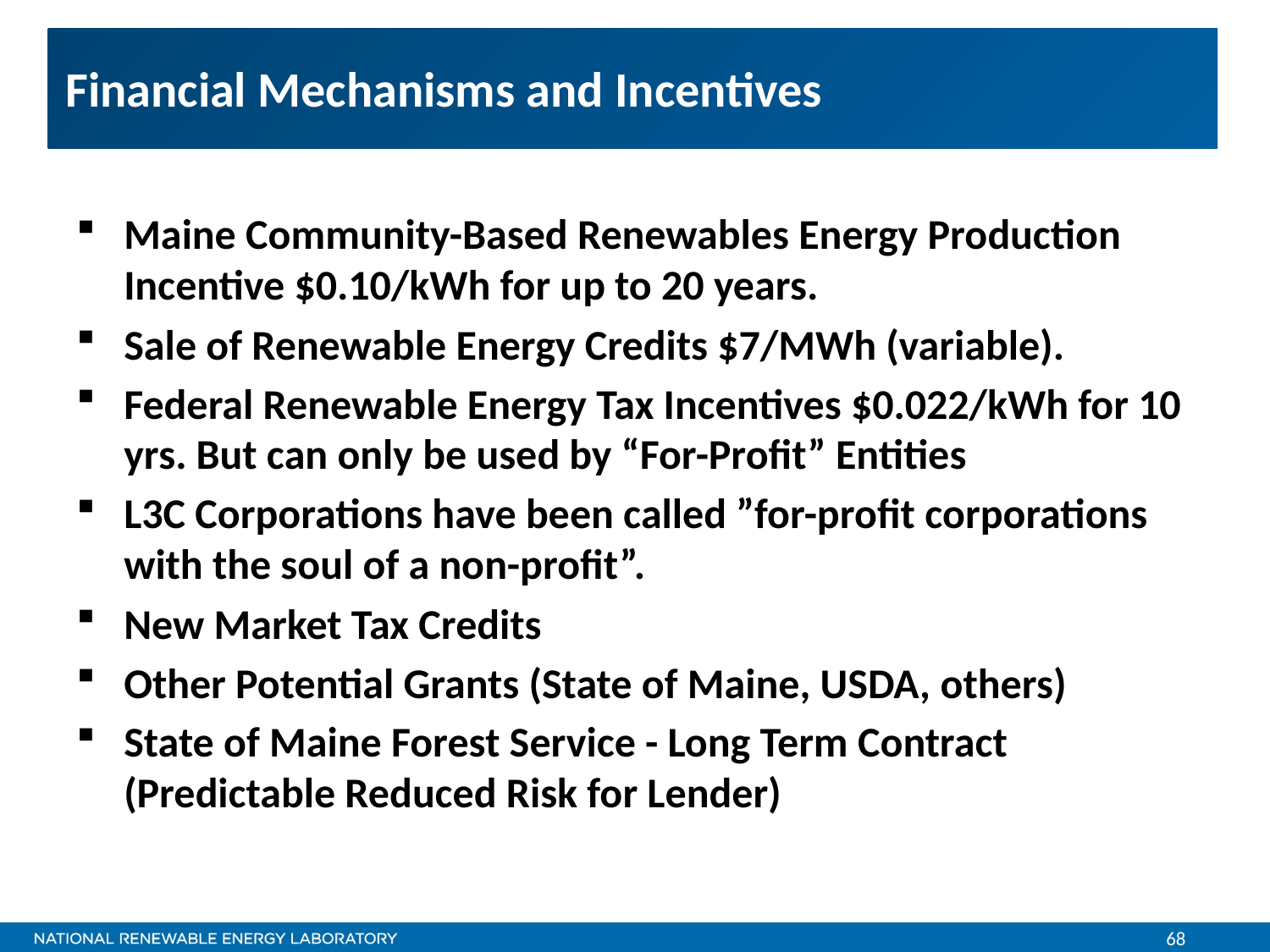

# Financial Mechanisms and Incentives
Maine Community-Based Renewables Energy Production Incentive $0.10/kWh for up to 20 years.
Sale of Renewable Energy Credits $7/MWh (variable).
Federal Renewable Energy Tax Incentives $0.022/kWh for 10 yrs. But can only be used by “For-Profit” Entities
L3C Corporations have been called ”for-profit corporations with the soul of a non-profit”.
New Market Tax Credits
Other Potential Grants (State of Maine, USDA, others)
State of Maine Forest Service - Long Term Contract (Predictable Reduced Risk for Lender)